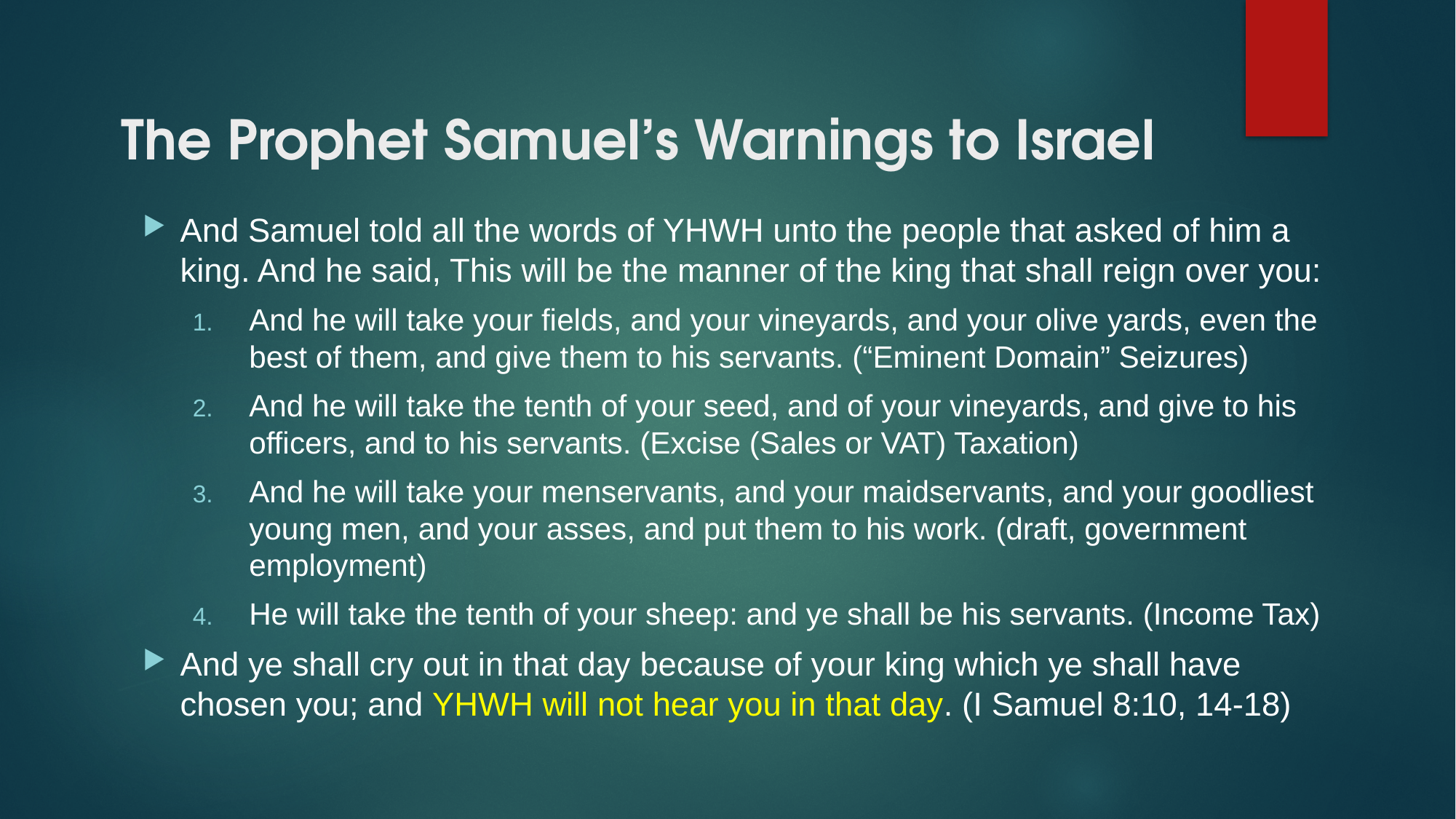

# The Prophet Samuel’s Warnings to Israel
And Samuel told all the words of YHWH unto the people that asked of him a king. And he said, This will be the manner of the king that shall reign over you:
And he will take your fields, and your vineyards, and your olive yards, even the best of them, and give them to his servants. (“Eminent Domain” Seizures)
And he will take the tenth of your seed, and of your vineyards, and give to his officers, and to his servants. (Excise (Sales or VAT) Taxation)
And he will take your menservants, and your maidservants, and your goodliest young men, and your asses, and put them to his work. (draft, government employment)
He will take the tenth of your sheep: and ye shall be his servants. (Income Tax)
And ye shall cry out in that day because of your king which ye shall have chosen you; and YHWH will not hear you in that day. (I Samuel 8:10, 14-18)